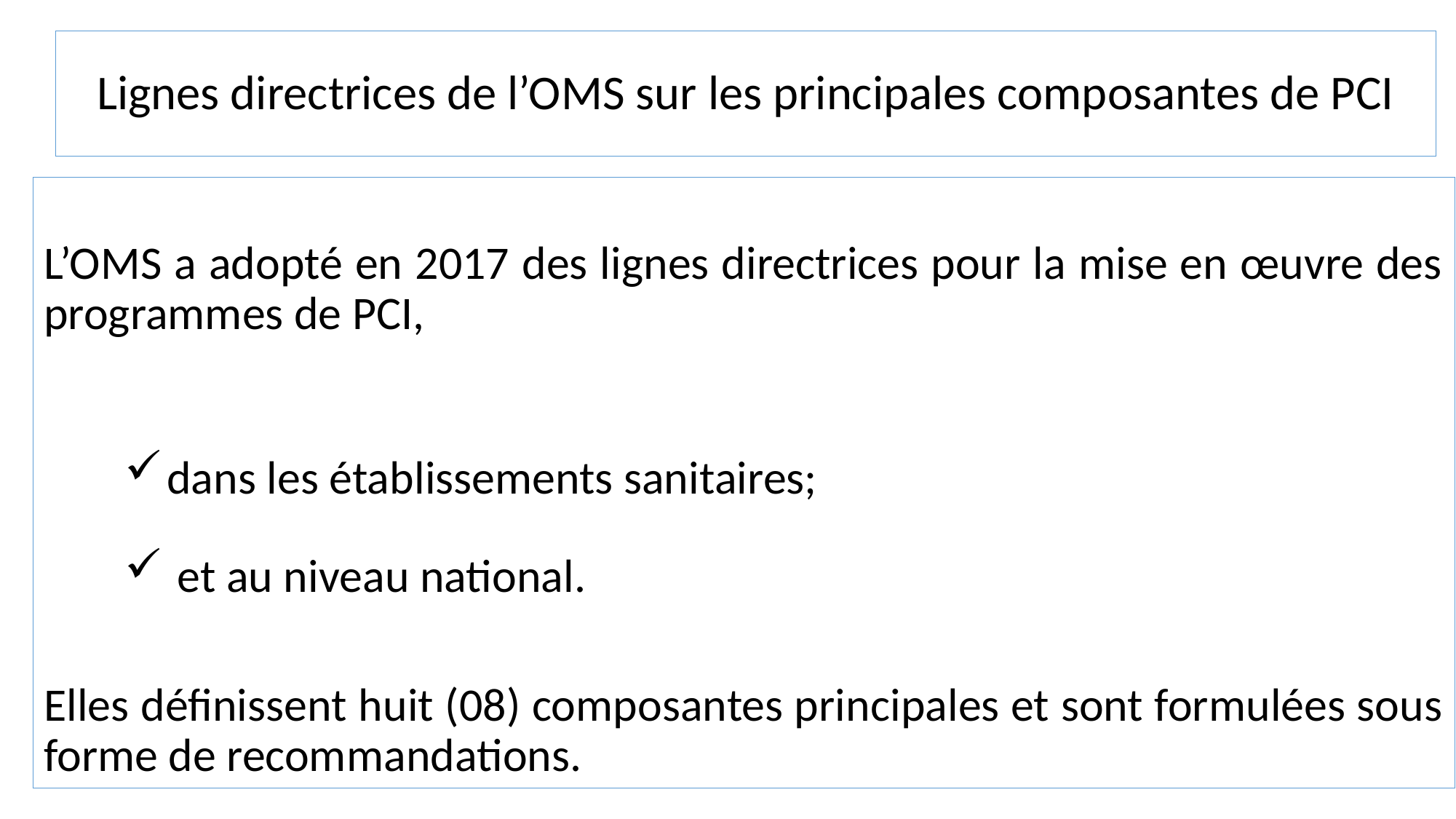

# Lignes directrices de l’OMS sur les principales composantes de PCI

L’OMS a adopté en 2017 des lignes directrices pour la mise en œuvre des programmes de PCI,

dans les établissements sanitaires;
 et au niveau national.

Elles définissent huit (08) composantes principales et sont formulées sous forme de recommandations.